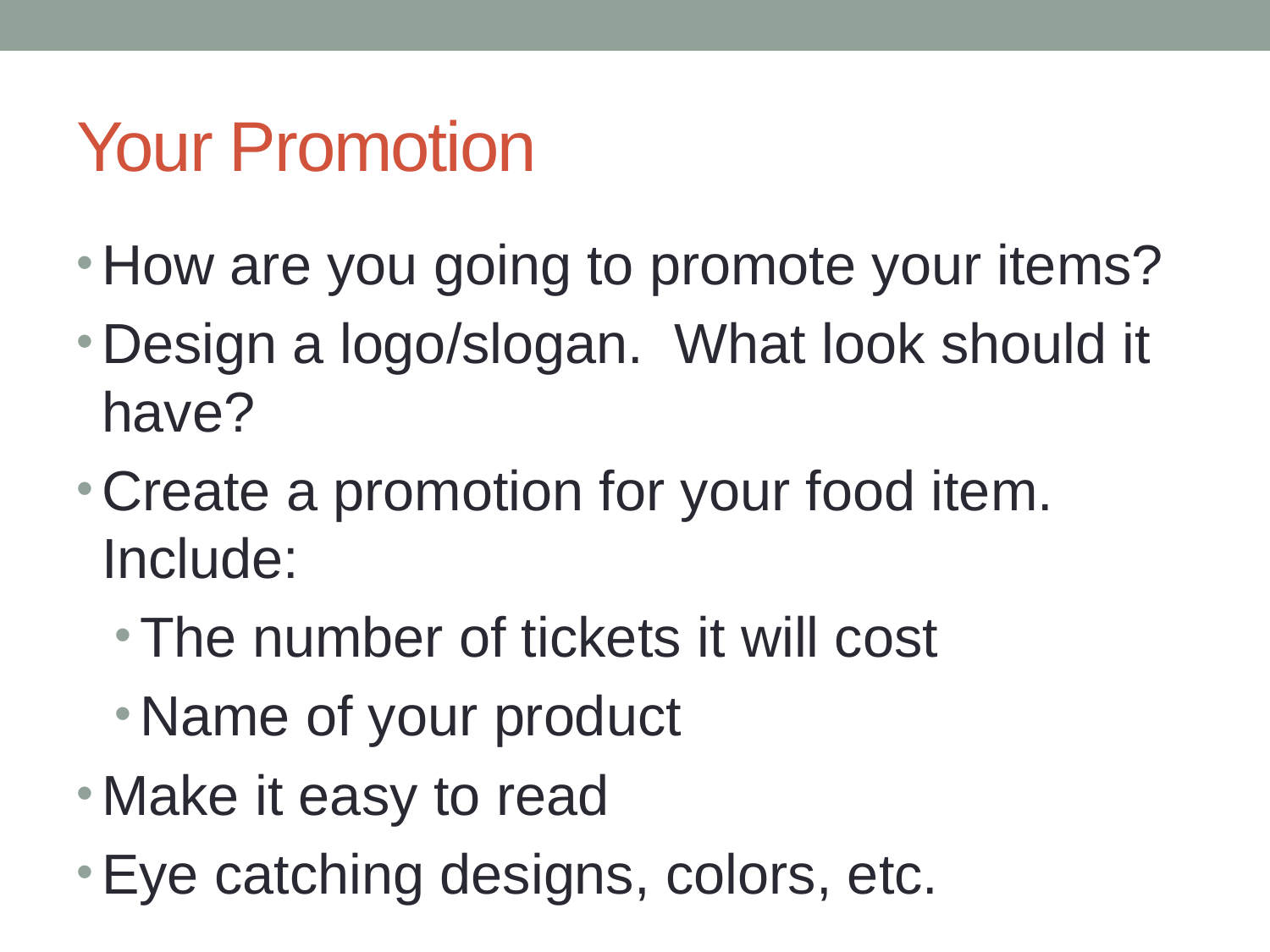

# Your Promotion
How are you going to promote your items?
Design a logo/slogan.  What look should it have?
Create a promotion for your food item.  Include:
The number of tickets it will cost
Name of your product
Make it easy to read
Eye catching designs, colors, etc.